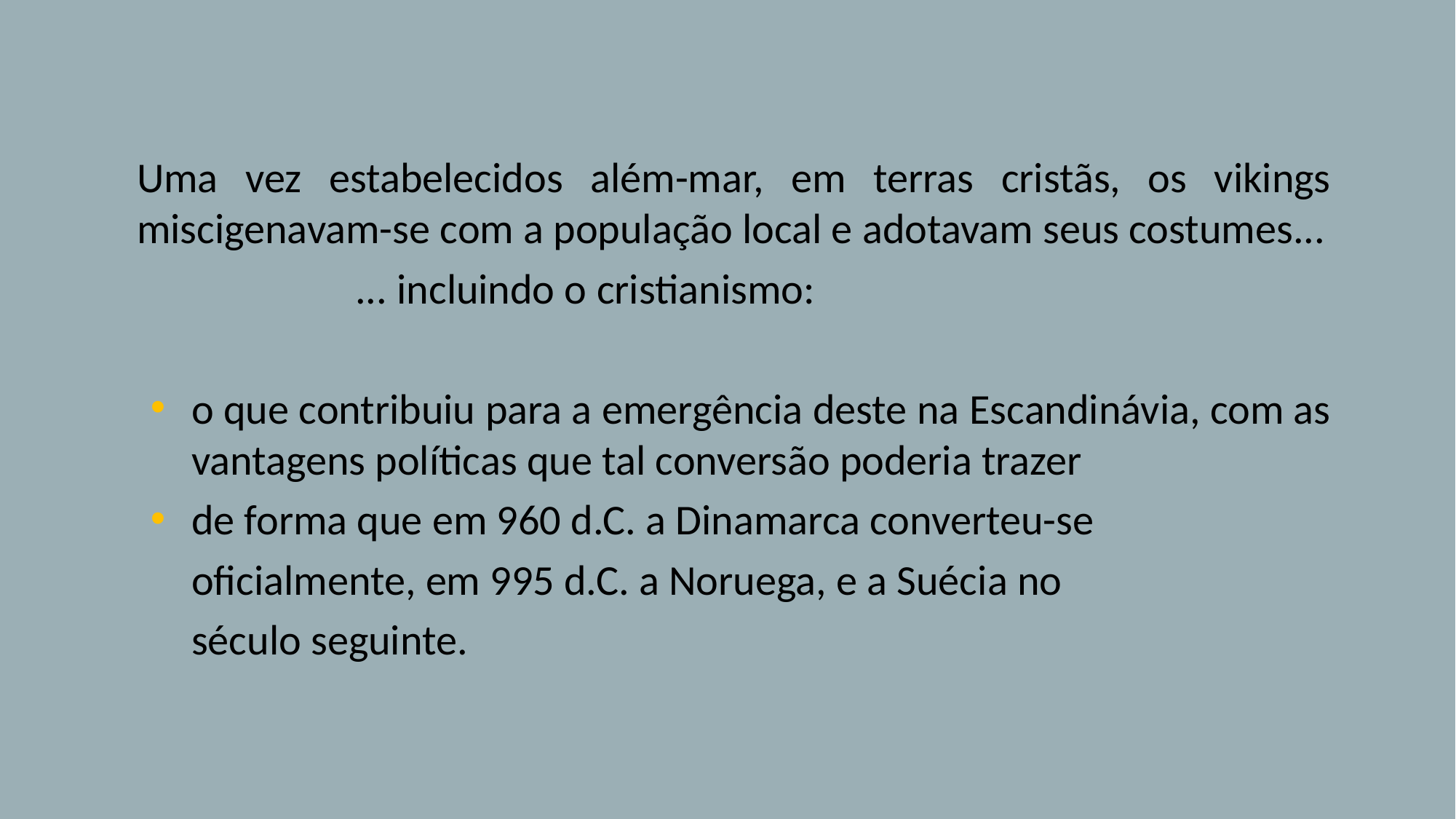

Uma vez estabelecidos além-mar, em terras cristãs, os vikings miscigenavam-se com a população local e adotavam seus costumes...
			... incluindo o cristianismo:

o que contribuiu para a emergência deste na Escandinávia, com as vantagens políticas que tal conversão poderia trazer
de forma que em 960 d.C. a Dinamarca converteu-se
	oficialmente, em 995 d.C. a Noruega, e a Suécia no
	século seguinte.